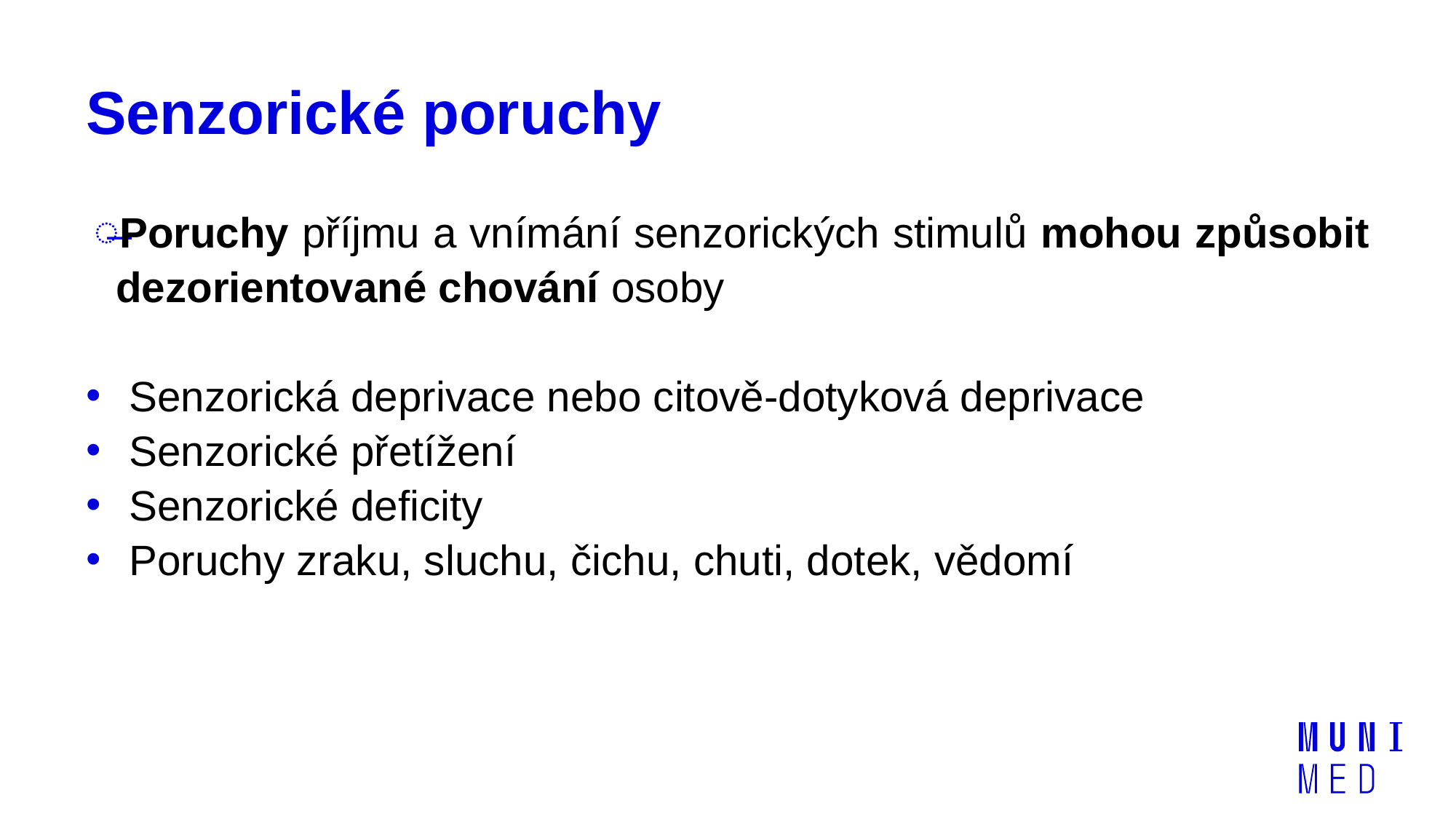

# Senzorické poruchy
Poruchy příjmu a vnímání senzorických stimulů mohou způsobit dezorientované chování osoby

Senzorická deprivace nebo citově-dotyková deprivace
Senzorické přetížení
Senzorické deficity
Poruchy zraku, sluchu, čichu, chuti, dotek, vědomí